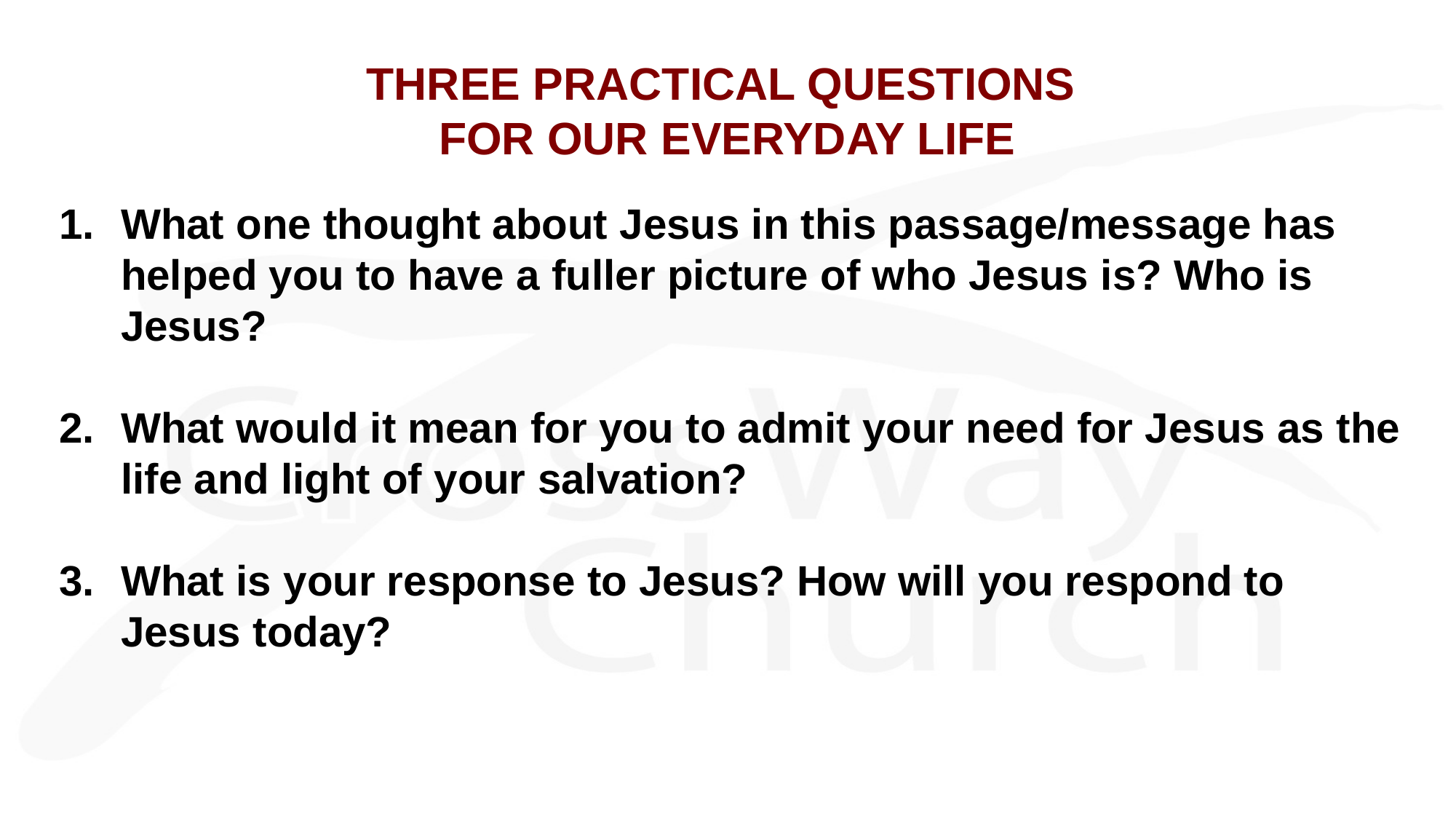

# THREE PRACTICAL QUESTIONS FOR OUR EVERYDAY LIFE
What one thought about Jesus in this passage/message has helped you to have a fuller picture of who Jesus is? Who is Jesus?

What would it mean for you to admit your need for Jesus as the life and light of your salvation?

What is your response to Jesus? How will you respond to Jesus today?